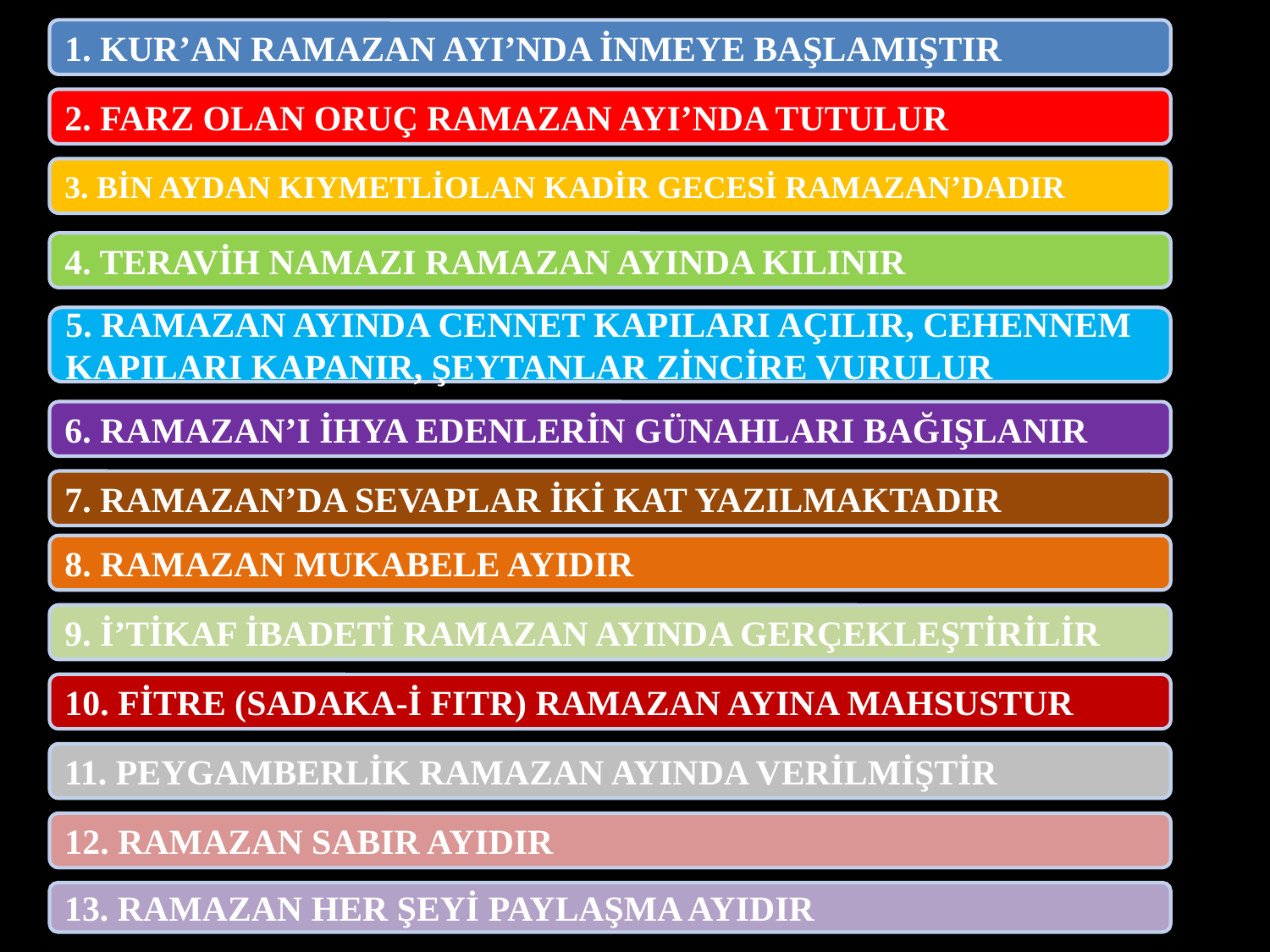

1. KUR’AN RAMAZAN AYI’NDA İNMEYE BAŞLAMIŞTIR
2. FARZ OLAN ORUÇ RAMAZAN AYI’NDA TUTULUR
3. BİN AYDAN KIYMETLİOLAN KADİR GECESİ RAMAZAN’DADIR
4. TERAVİH NAMAZI RAMAZAN AYINDA KILINIR
5. RAMAZAN AYINDA CENNET KAPILARI AÇILIR, CEHENNEM KAPILARI KAPANIR, ŞEYTANLAR ZİNCİRE VURULUR
6. RAMAZAN’I İHYA EDENLERİN GÜNAHLARI BAĞIŞLANIR
7. RAMAZAN’DA SEVAPLAR İKİ KAT YAZILMAKTADIR
8. RAMAZAN MUKABELE AYIDIR
9. İ’TİKAF İBADETİ RAMAZAN AYINDA GERÇEKLEŞTİRİLİR
10. FİTRE (SADAKA-İ FITR) RAMAZAN AYINA MAHSUSTUR
11. PEYGAMBERLİK RAMAZAN AYINDA VERİLMİŞTİR
12. RAMAZAN SABIR AYIDIR
13. RAMAZAN HER ŞEYİ PAYLAŞMA AYIDIR